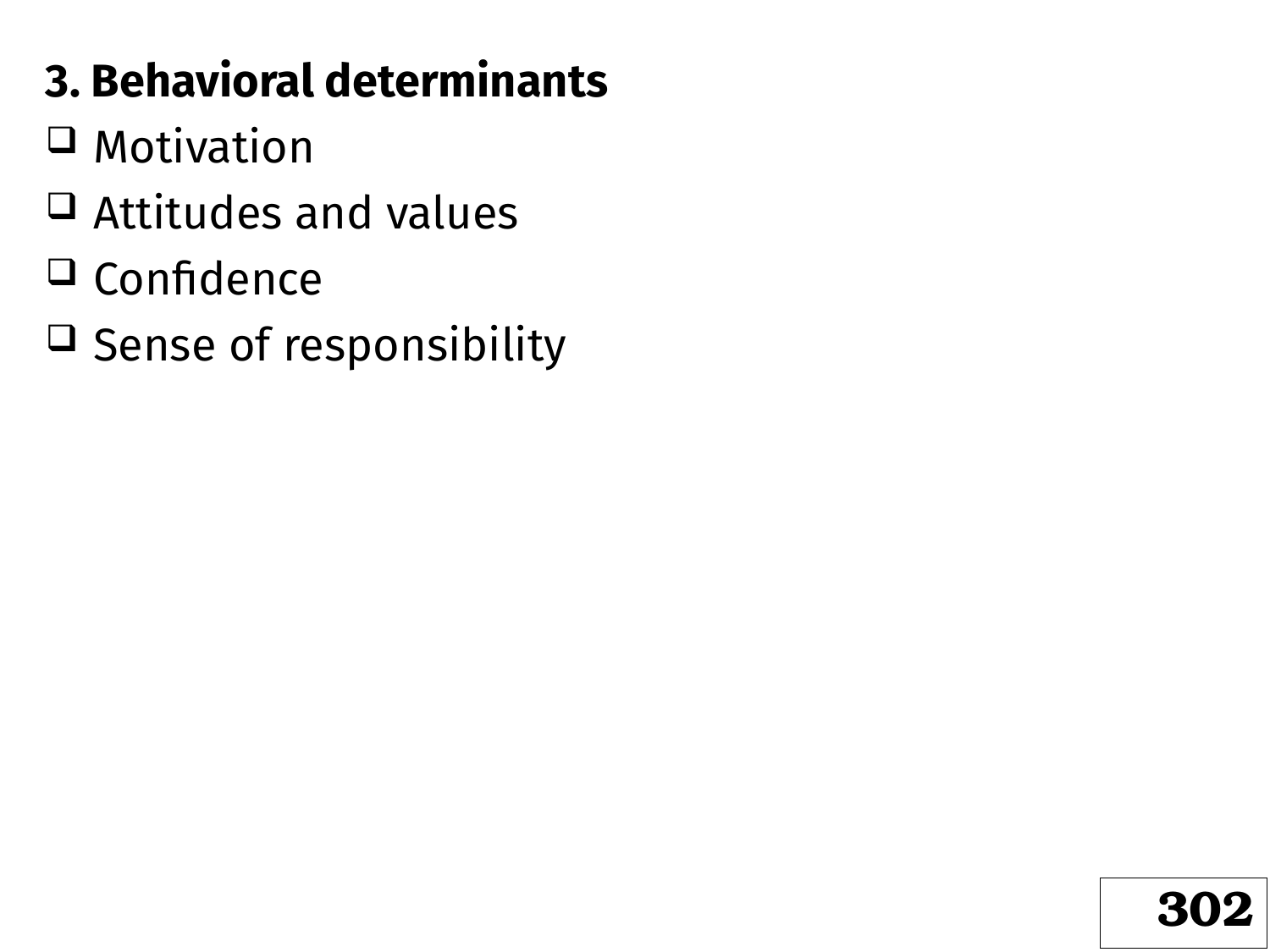

3. Behavioral determinants
Motivation
Attitudes and values
Confidence
Sense of responsibility

302